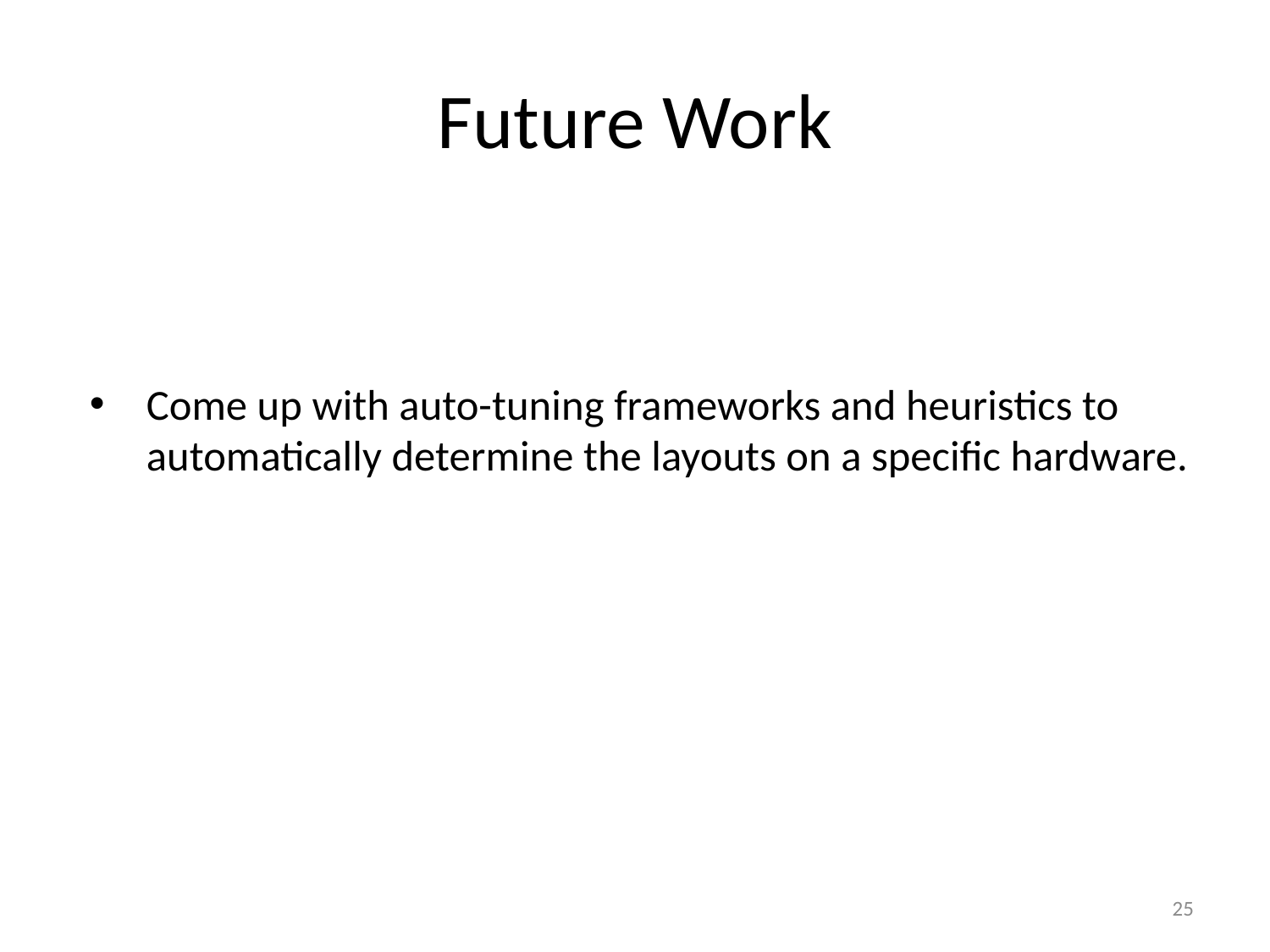

# Future Work
Come up with auto-tuning frameworks and heuristics to automatically determine the layouts on a specific hardware.
25